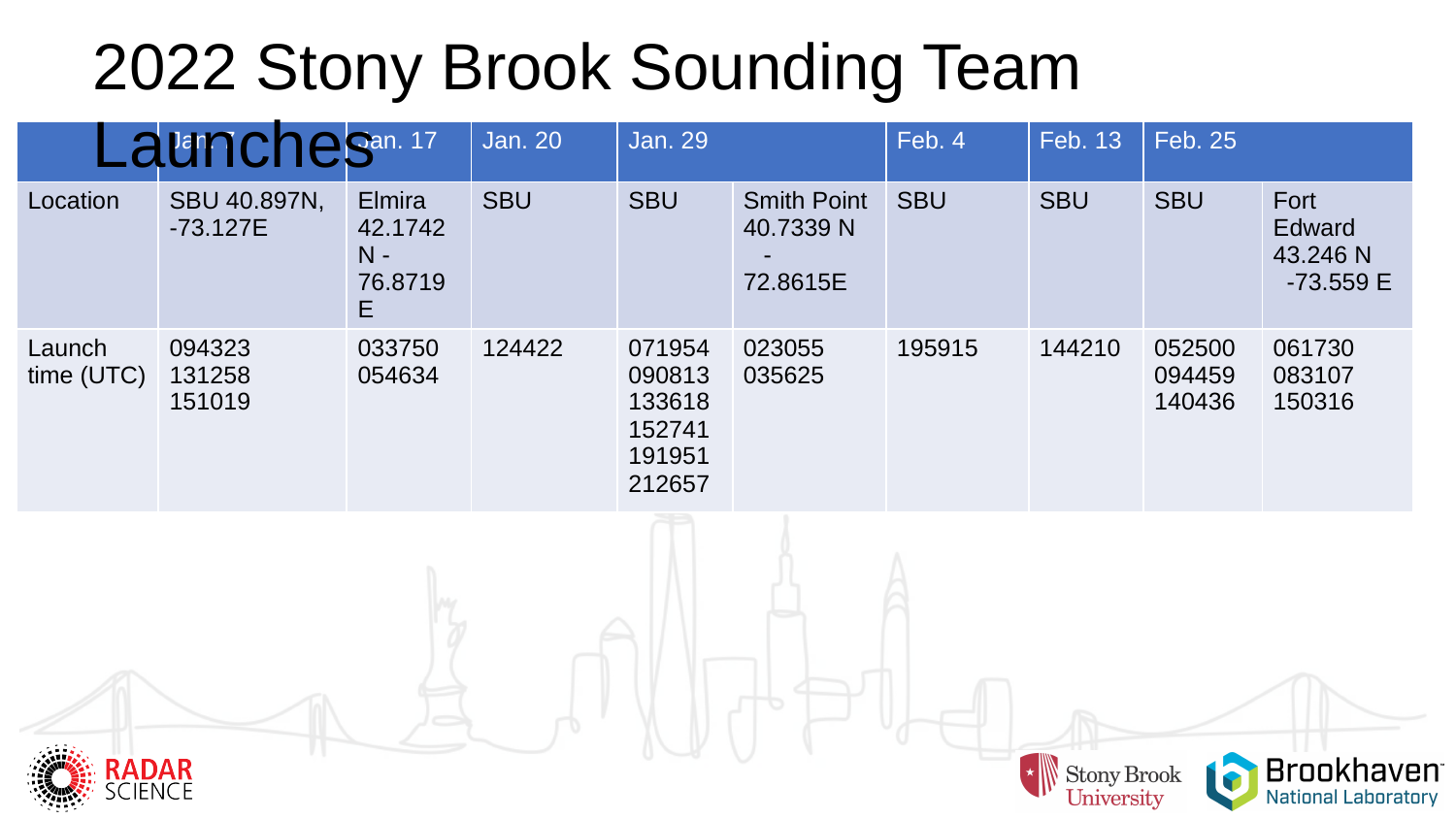

2022 Stony Brook Sounding Team Launches
|  | Jan. 7 | Jan. 17 | Jan. 20 | Jan. 29 |  | Feb. 4 | Feb. 13 | Feb. 25 |  |
| --- | --- | --- | --- | --- | --- | --- | --- | --- | --- |
| Location | SBU 40.897N, -73.127E | Elmira 42.1742 N -76.8719 E | SBU | SBU | Smith Point 40.7339 N -72.8615E | SBU | SBU | SBU | Fort Edward 43.246 N -73.559 E |
| Launch time (UTC) | 094323 131258 151019 | 033750 054634 | 124422 | 071954 090813 133618 152741 191951 212657 | 023055 035625 | 195915 | 144210 | 052500 094459 140436 | 061730 083107 150316 |